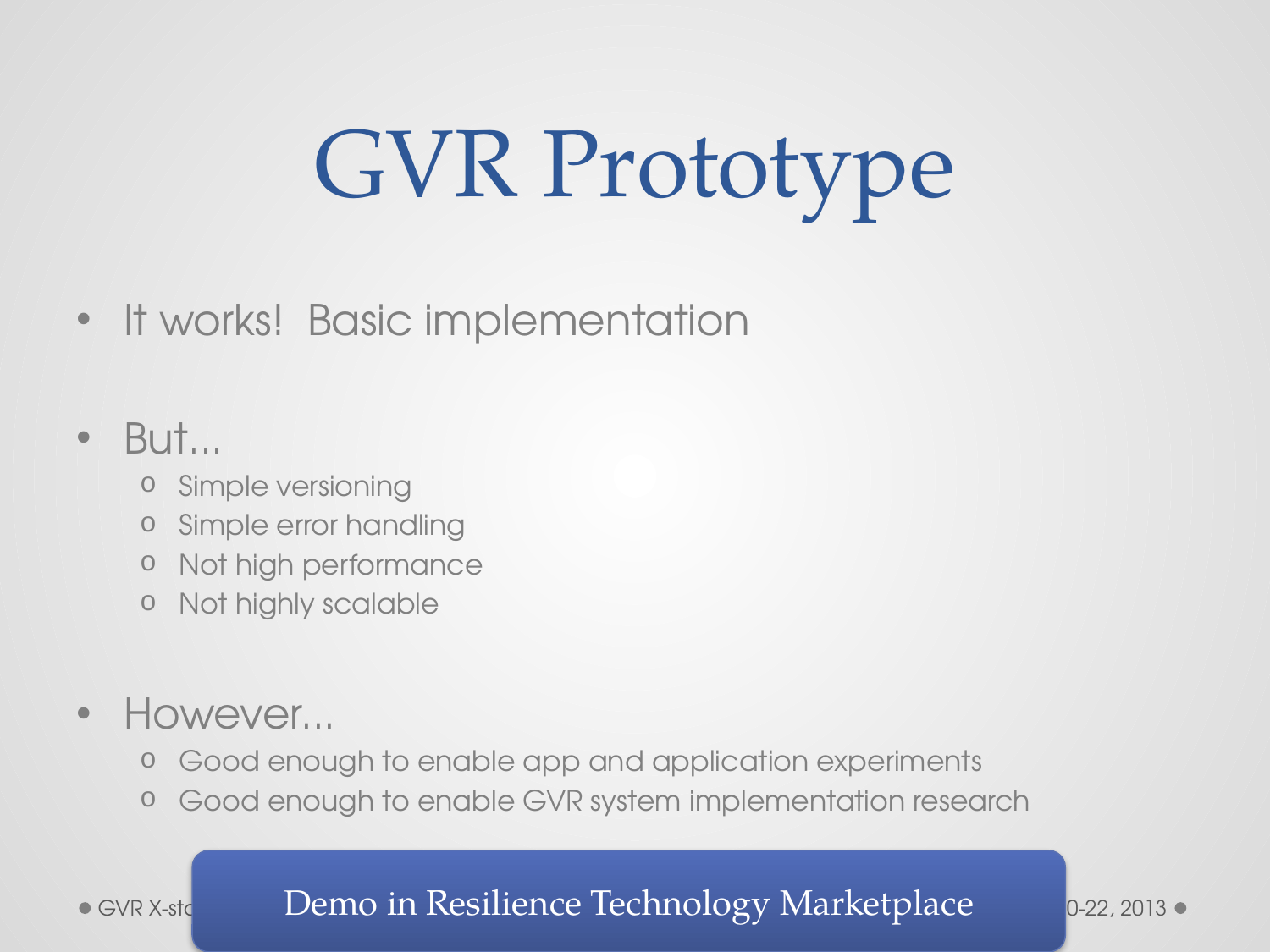

# GVR Prototype
It works!  Basic implementation

But...
Simple versioning
Simple error handling
Not high performance
Not highly scalable

However...
Good enough to enable app and application experiments
Good enough to enable GVR system implementation research

Demo in Resilience Technology Marketplace
GVR X-stack PI (Chien)
March 20-22, 2013